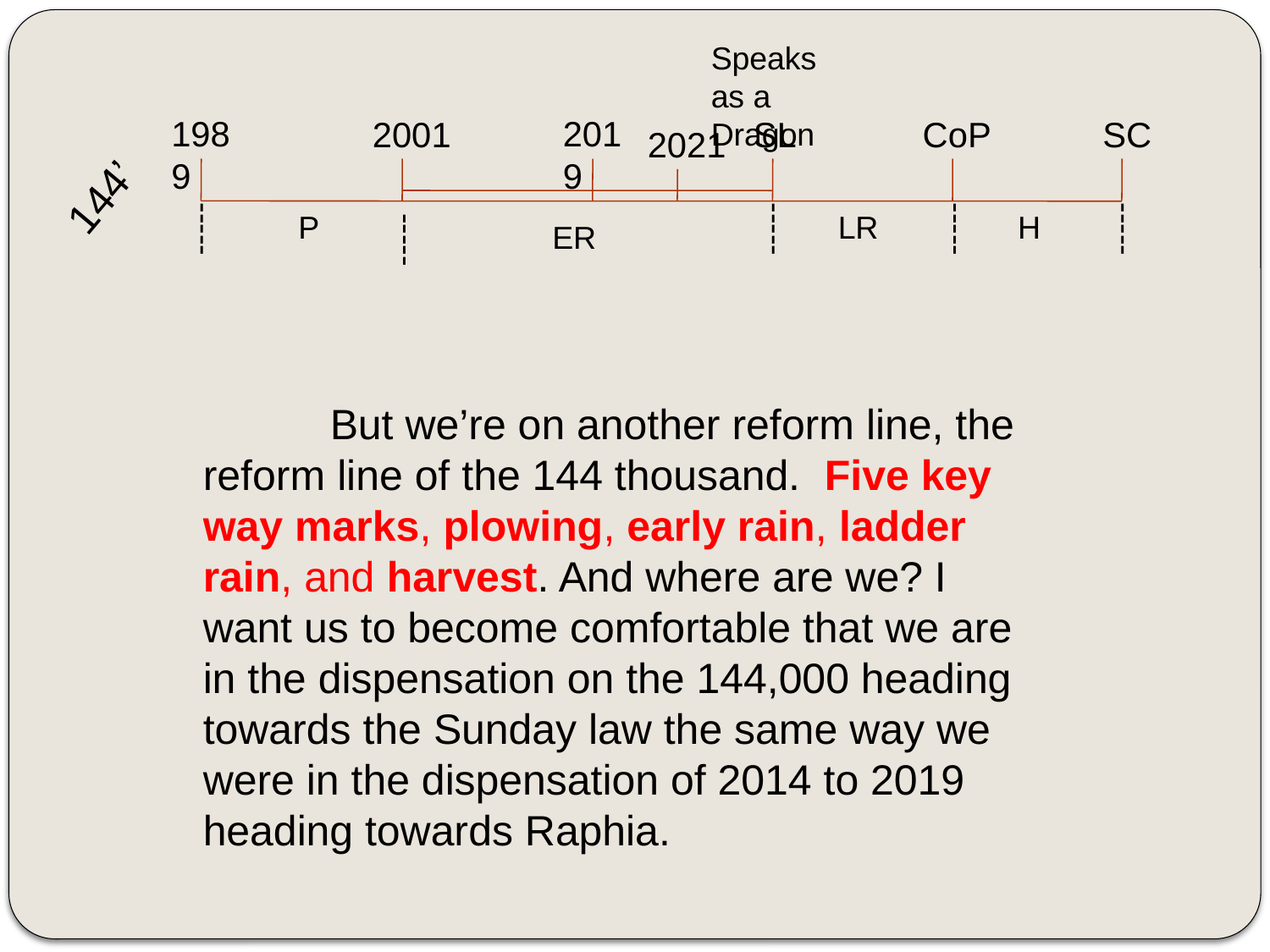

Speaks as a Dragon
1989
2001
2019
SL
CoP
SC
2021
144’
P
LR
H
-----
-----
ER
-----
-----
-----
	But we’re on another reform line, the reform line of the 144 thousand.  Five key way marks, plowing, early rain, ladder rain, and harvest. And where are we? I want us to become comfortable that we are in the dispensation on the 144,000 heading towards the Sunday law the same way we were in the dispensation of 2014 to 2019 heading towards Raphia.